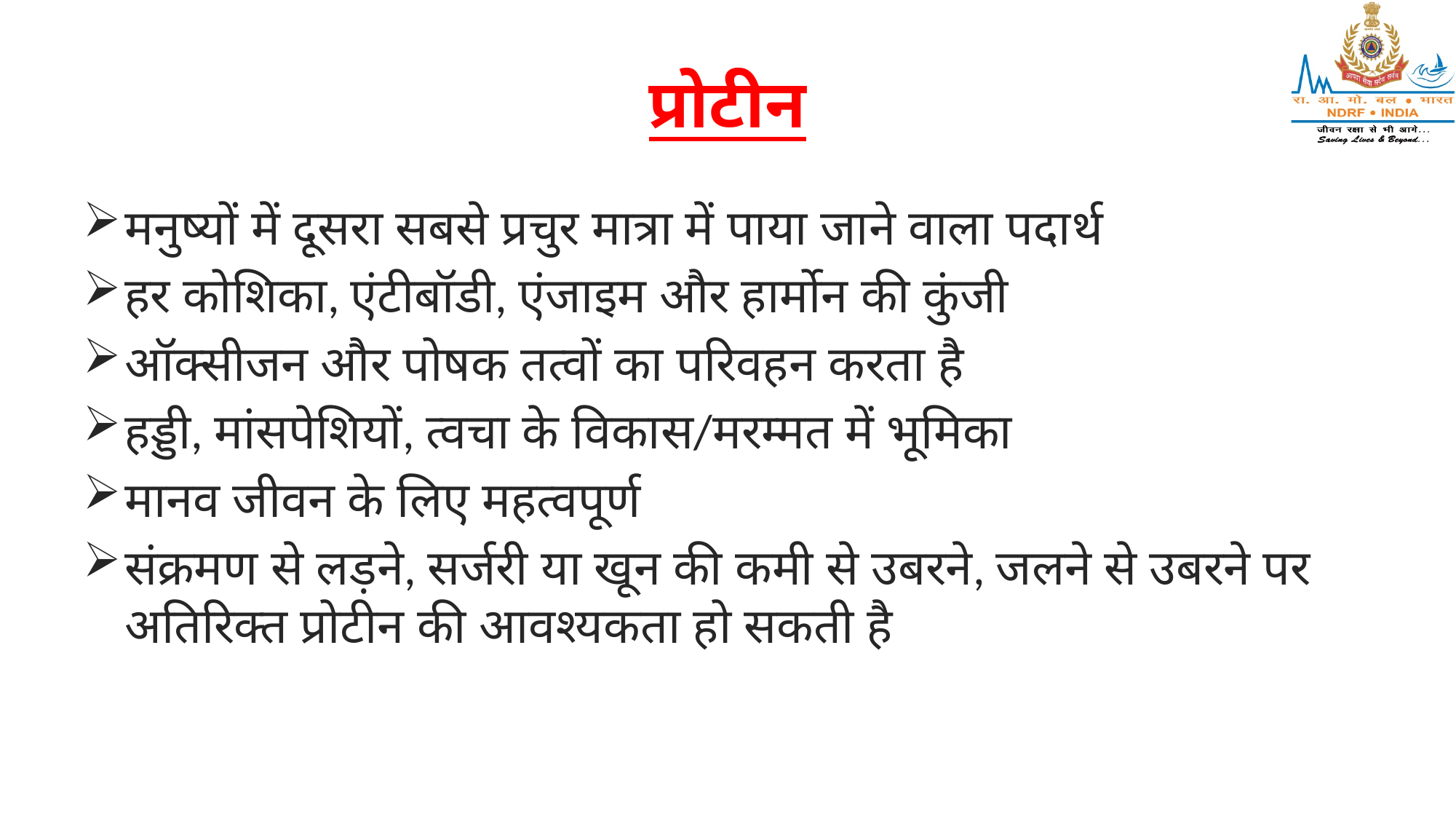

# प्रोटीन
मनुष्यों में दूसरा सबसे प्रचुर मात्रा में पाया जाने वाला पदार्थ
हर कोशिका, एंटीबॉडी, एंजाइम और हार्मोन की कुंजी
ऑक्सीजन और पोषक तत्वों का परिवहन करता है
हड्डी, मांसपेशियों, त्वचा के विकास/मरम्मत में भूमिका
मानव जीवन के लिए महत्वपूर्ण
संक्रमण से लड़ने, सर्जरी या खून की कमी से उबरने, जलने से उबरने पर अतिरिक्त प्रोटीन की आवश्यकता हो सकती है